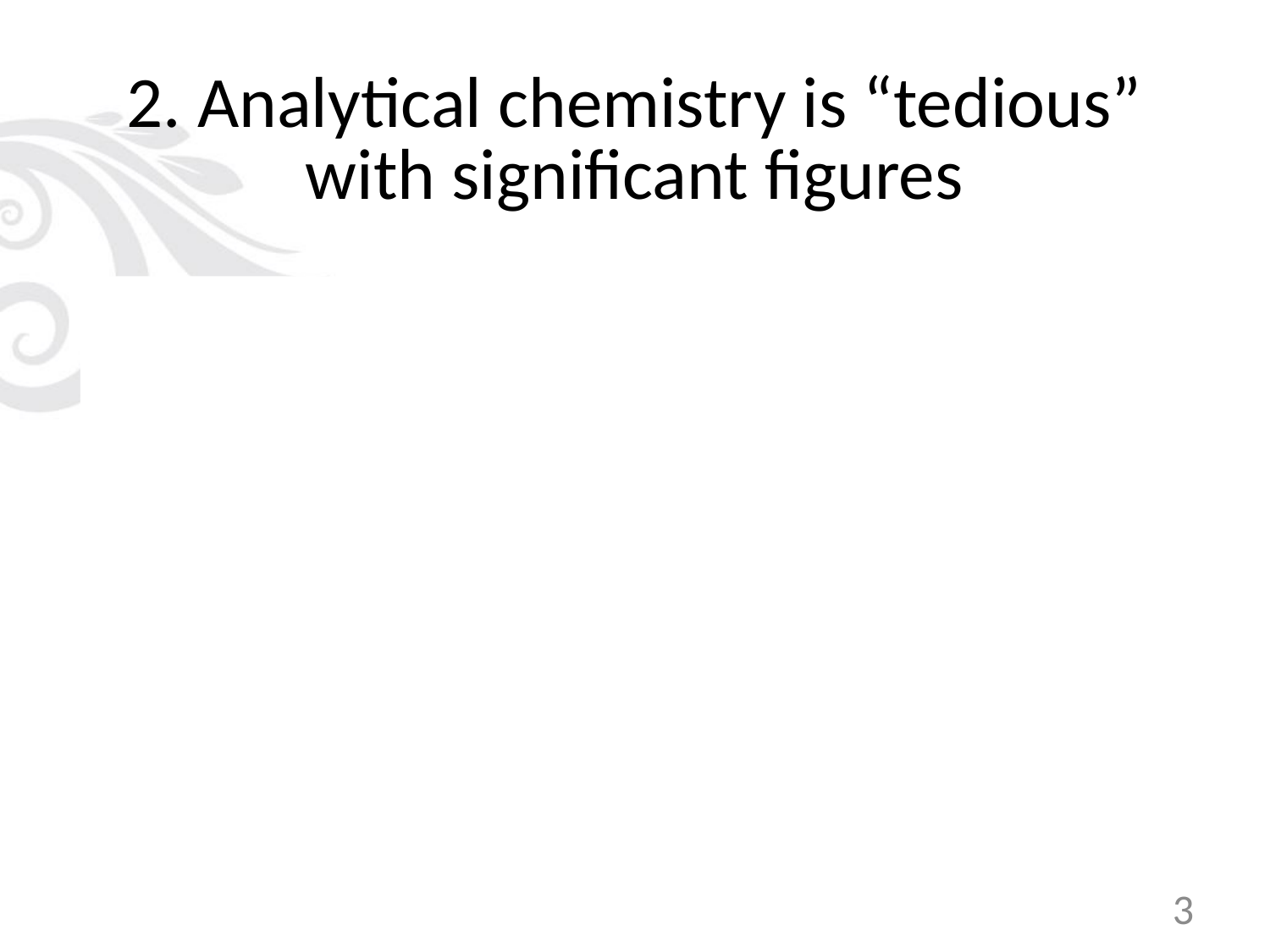

# 2. Analytical chemistry is “tedious” with significant figures

Students have a challenging time to understand how to decide how many significant figures to report. Students often don’t understand why they have to pay attention to significant figures.

Instruments spill out 15 decimal places, but students may be inclined to report all the numbers instead of taking a moment to think how many numbers is really important.

3